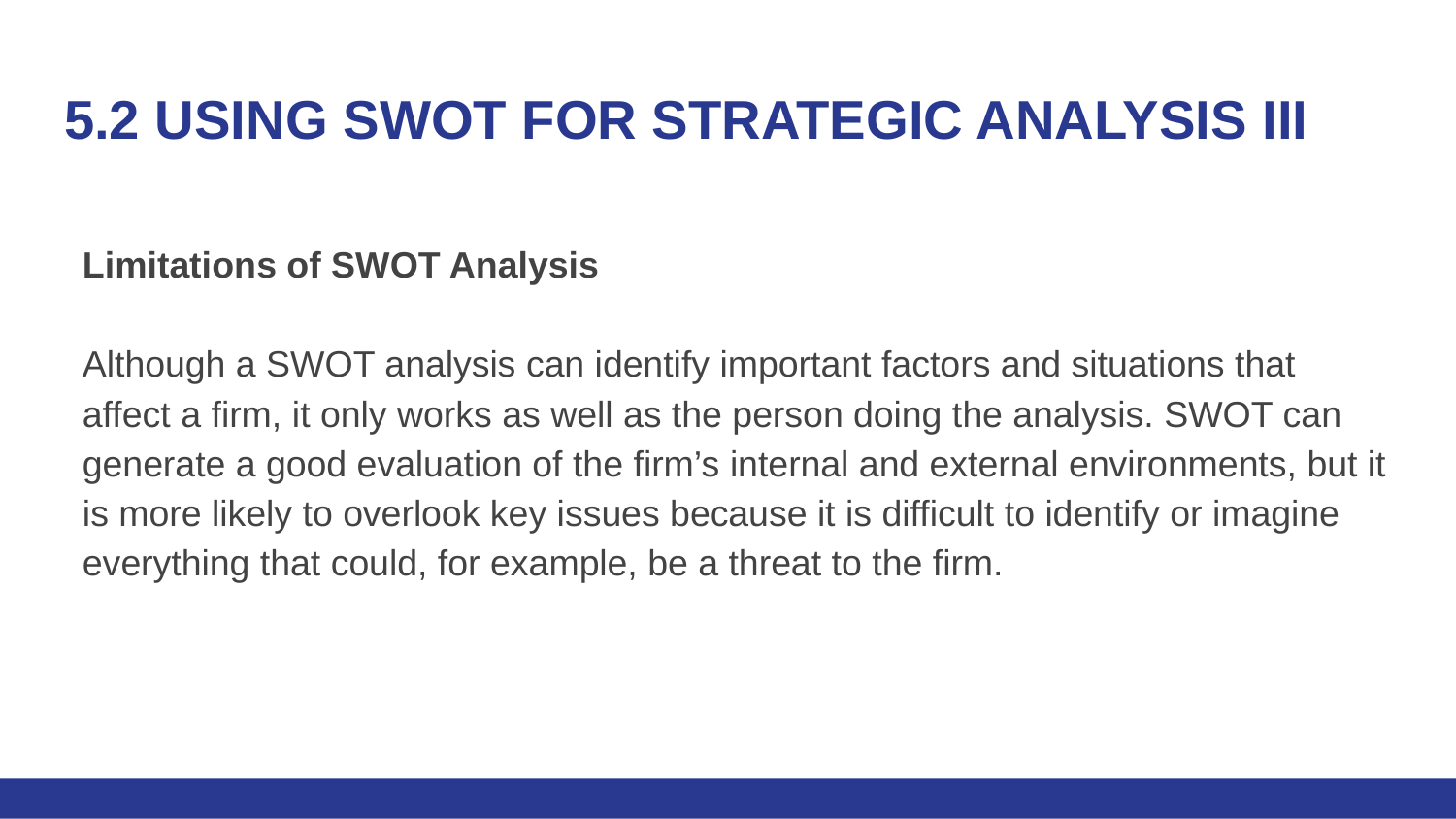

# 5.2 USING SWOT FOR STRATEGIC ANALYSIS III
Limitations of SWOT Analysis

Although a SWOT analysis can identify important factors and situations that affect a firm, it only works as well as the person doing the analysis. SWOT can generate a good evaluation of the firm’s internal and external environments, but it is more likely to overlook key issues because it is difficult to identify or imagine everything that could, for example, be a threat to the firm.